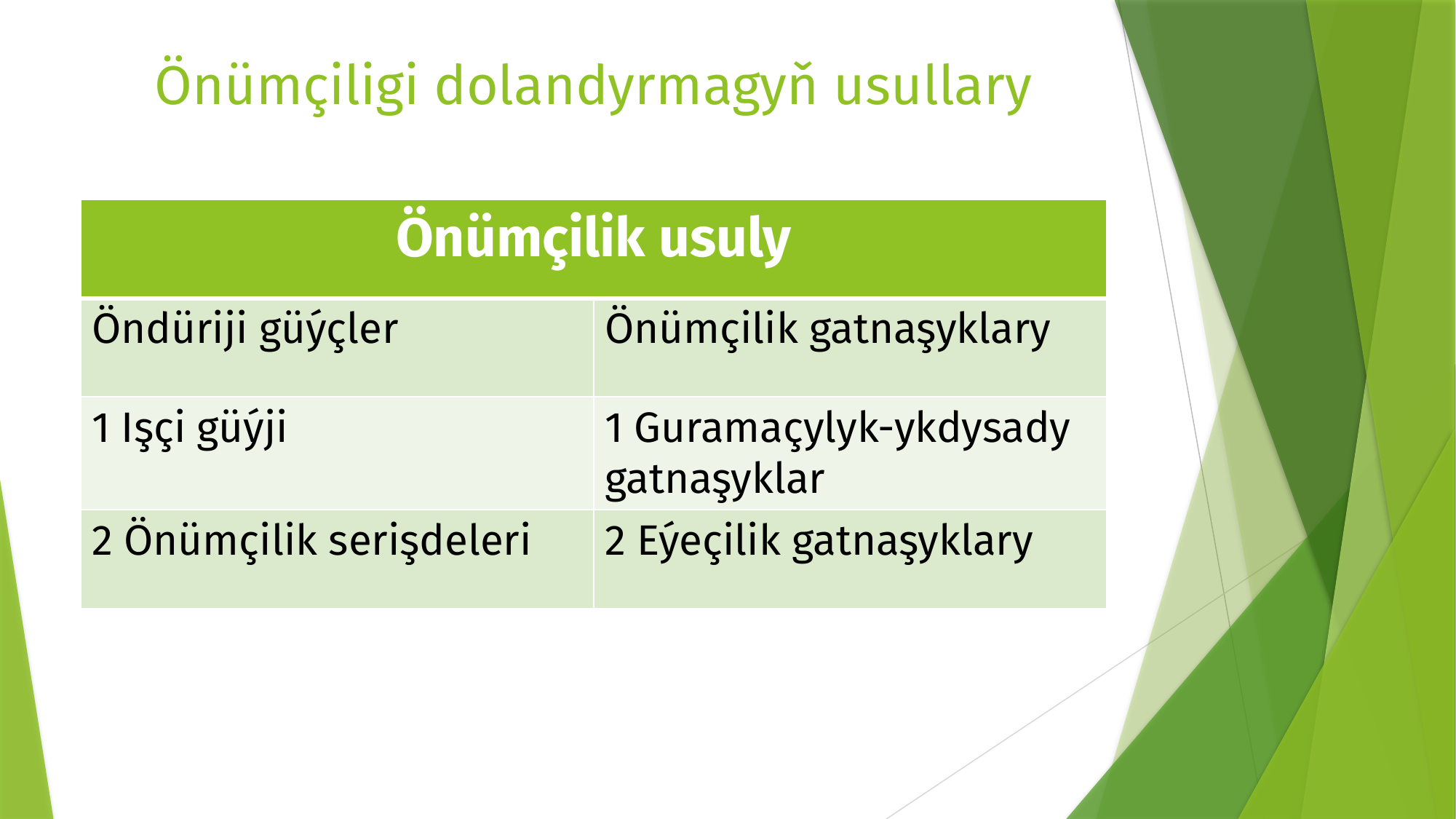

# Önümçiligi dolandyrmagyň usullary
| Önümçilik usuly |  |
| --- | --- |
| Öndüriji güýçler | Önümçilik gatnaşyklary |
| 1 Işçi güýji | 1 Guramaçylyk-ykdysady gatnaşyklar |
| 2 Önümçilik serişdeleri | 2 Eýeçilik gatnaşyklary |